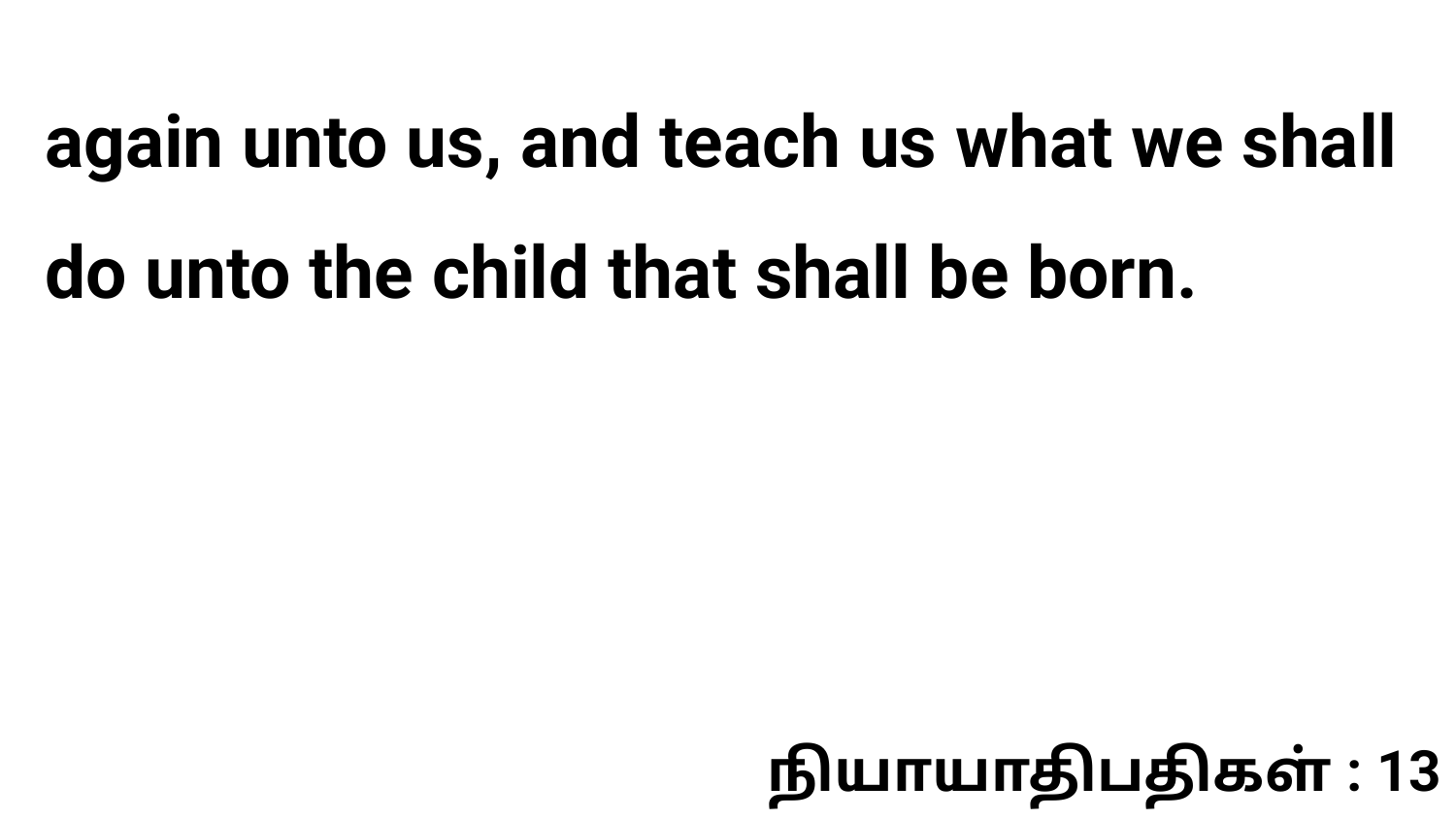

again unto us, and teach us what we shall do unto the child that shall be born.
நியாயாதிபதிகள் : 13